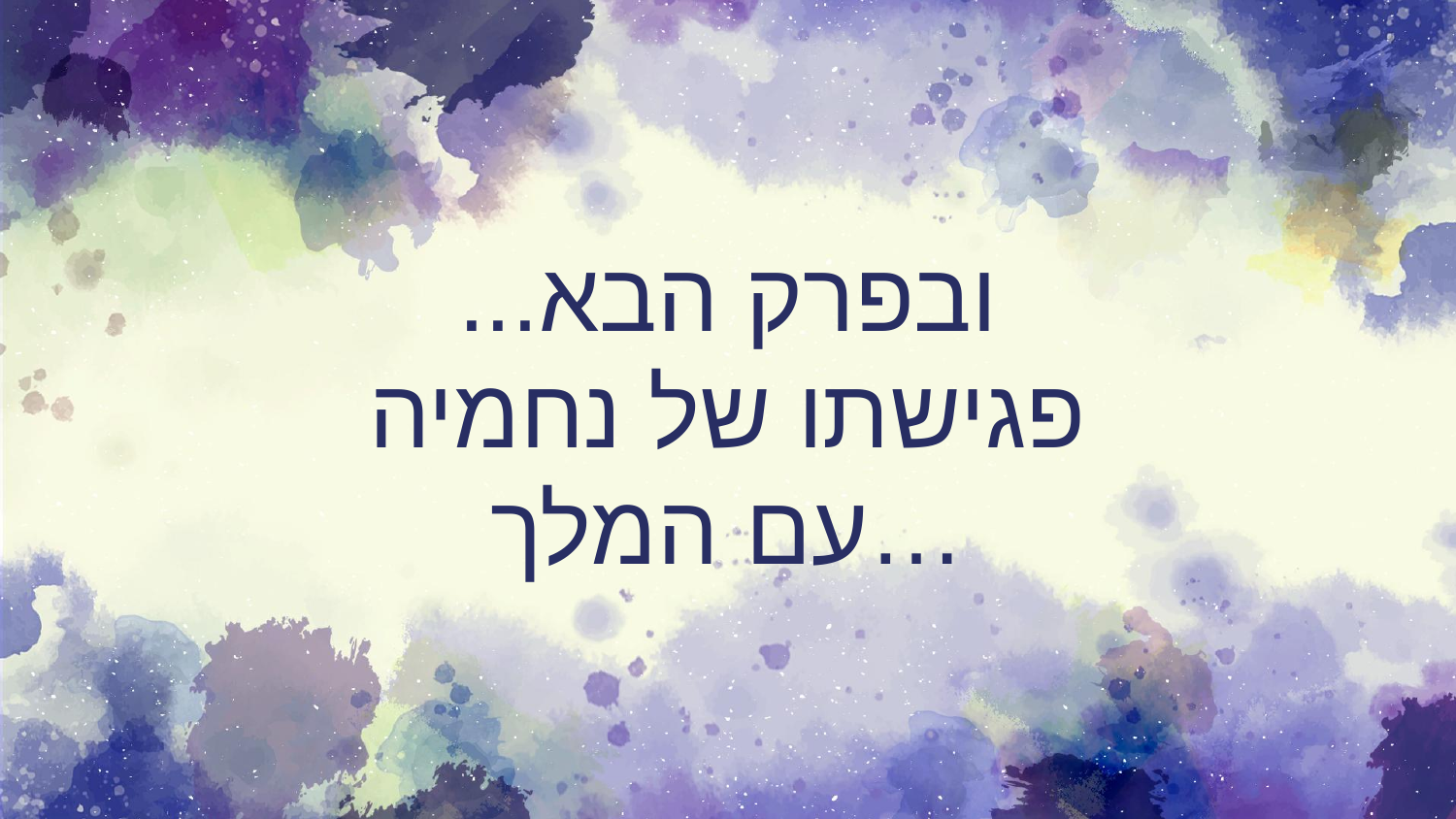

# ובפרק הבא... פגישתו של נחמיה עם המלך…